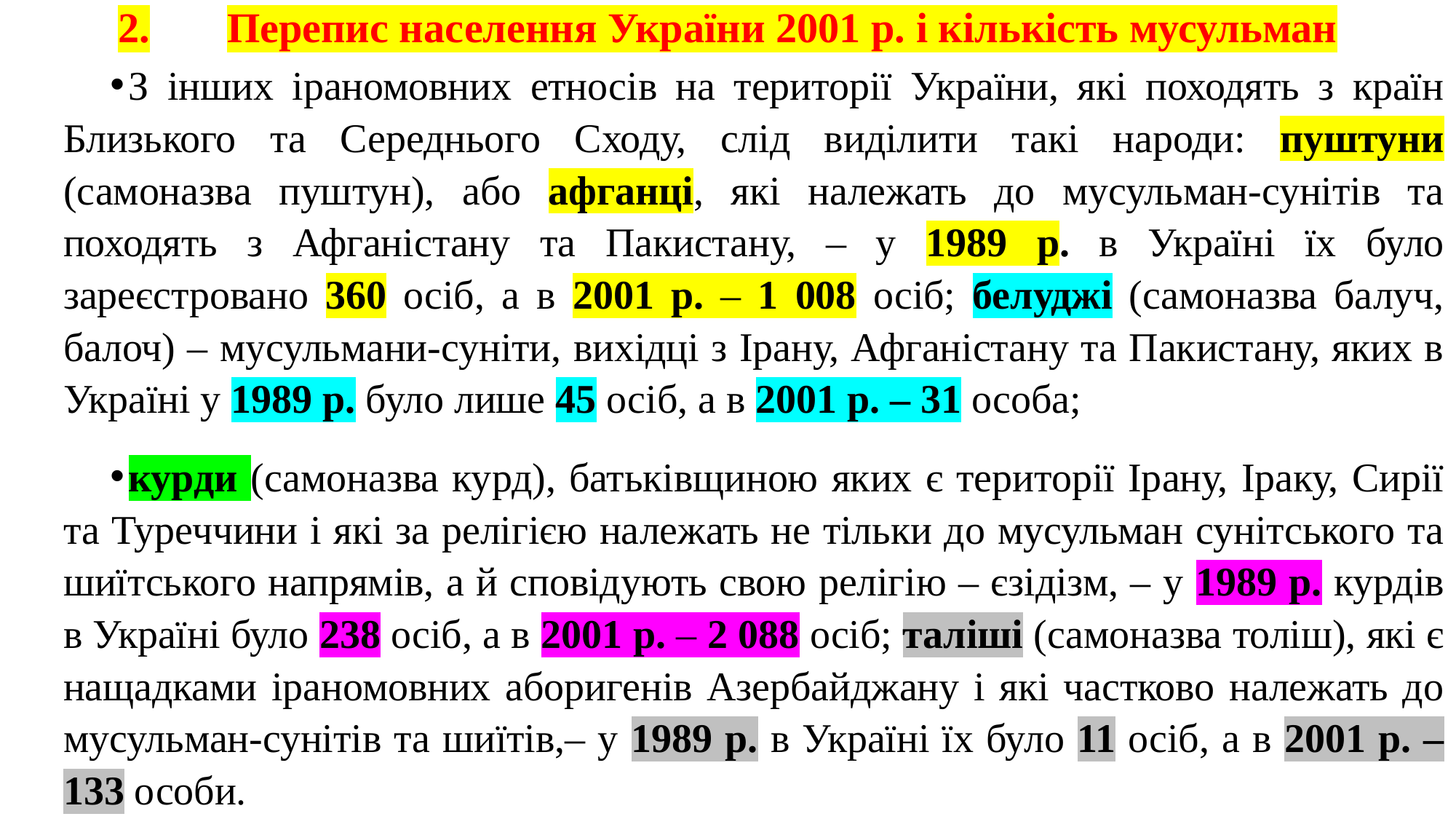

# 2.	Перепис населення України 2001 р. і кількість мусульман
З інших іраномовних етносів на території України, які походять з країн Близького та Середнього Сходу, слід виділити такі народи: пуштуни (самоназва пуштун), або афганці, які належать до мусульман-сунітів та походять з Афганістану та Пакистану, – у 1989 р. в Україні їх було зареєстровано 360 осіб, а в 2001 р. – 1 008 осіб; белуджі (самоназва балуч, балоч) – мусульмани-суніти, вихідці з Ірану, Афганістану та Пакистану, яких в Україні у 1989 р. було лише 45 осіб, а в 2001 р. – 31 особа;
курди (самоназва курд), батьківщиною яких є території Ірану, Іраку, Сирії та Туреччини і які за релігією належать не тільки до мусульман сунітського та шиїтського напрямів, а й сповідують свою релігію – єзідізм, – у 1989 р. курдів в Україні було 238 осіб, а в 2001 р. – 2 088 осіб; таліші (самоназва толіш), які є нащадками іраномовних аборигенів Азербайджану і які частково належать до мусульман-сунітів та шиїтів,– у 1989 р. в Україні їх було 11 осіб, а в 2001 р. – 133 особи.